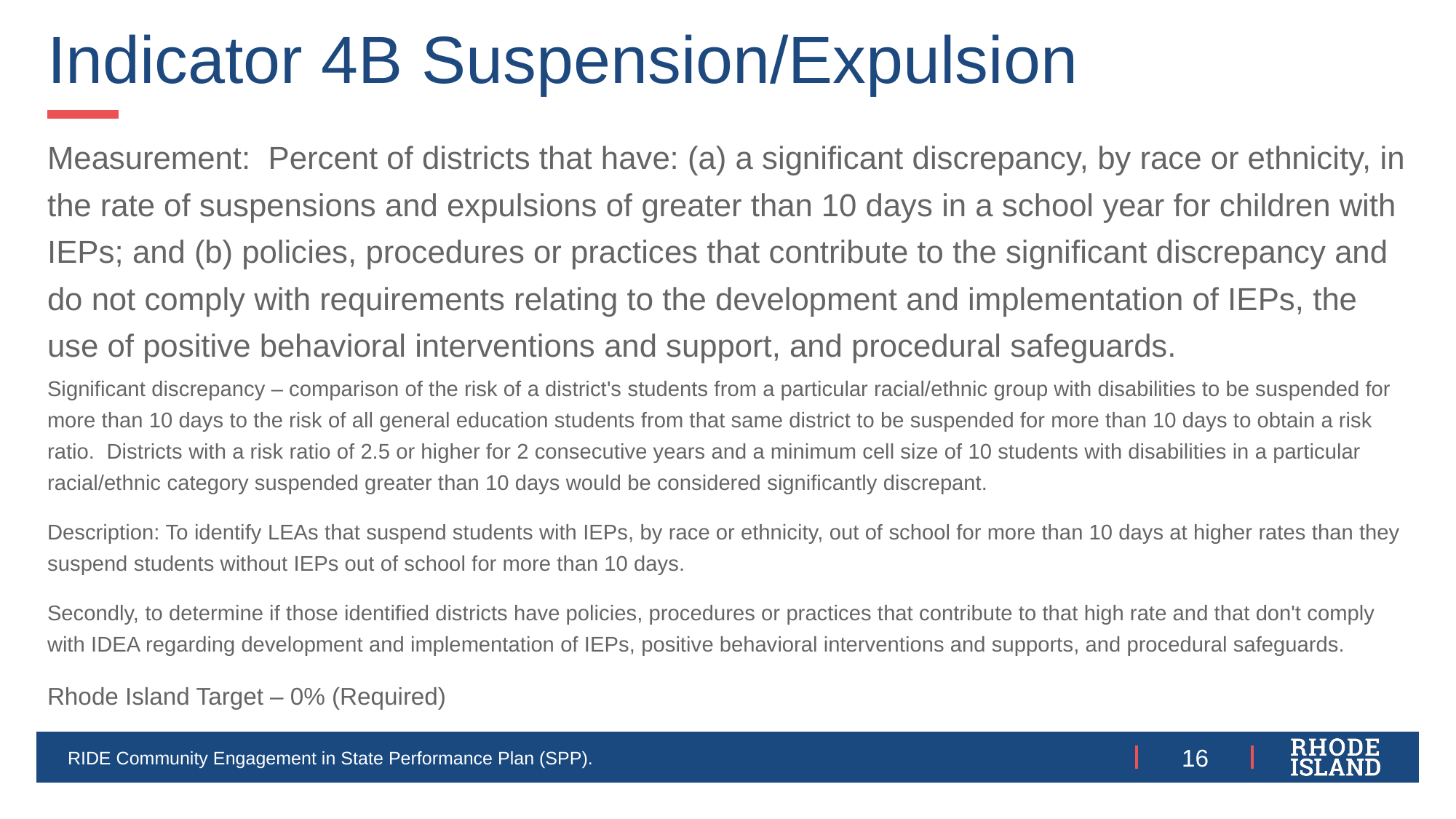

# Indicator 4B Suspension/Expulsion
Measurement:  Percent of districts that have: (a) a significant discrepancy, by race or ethnicity, in the rate of suspensions and expulsions of greater than 10 days in a school year for children with IEPs; and (b) policies, procedures or practices that contribute to the significant discrepancy and do not comply with requirements relating to the development and implementation of IEPs, the use of positive behavioral interventions and support, and procedural safeguards.
Significant discrepancy – comparison of the risk of a district's students from a particular racial/ethnic group with disabilities to be suspended for more than 10 days to the risk of all general education students from that same district to be suspended for more than 10 days to obtain a risk ratio.  Districts with a risk ratio of 2.5 or higher for 2 consecutive years and a minimum cell size of 10 students with disabilities in a particular racial/ethnic category suspended greater than 10 days would be considered significantly discrepant.
Description: To identify LEAs that suspend students with IEPs, by race or ethnicity, out of school for more than 10 days at higher rates than they suspend students without IEPs out of school for more than 10 days.
Secondly, to determine if those identified districts have policies, procedures or practices that contribute to that high rate and that don't comply with IDEA regarding development and implementation of IEPs, positive behavioral interventions and supports, and procedural safeguards.
Rhode Island Target – 0% (Required)

RIDE Community Engagement in State Performance Plan (SPP).
16